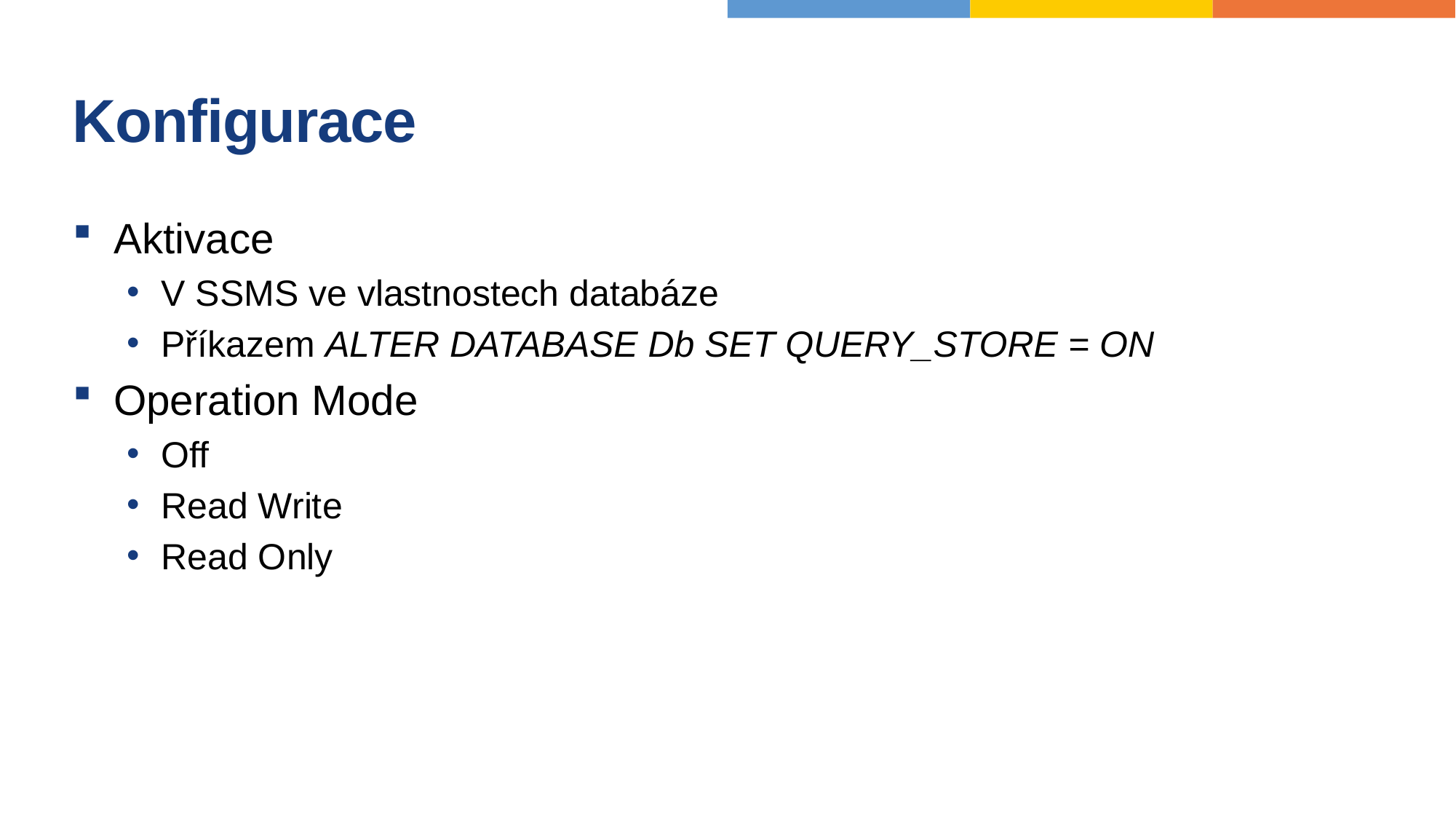

# Konfigurace
Aktivace
V SSMS ve vlastnostech databáze
Příkazem ALTER DATABASE Db SET QUERY_STORE = ON
Operation Mode
Off
Read Write
Read Only